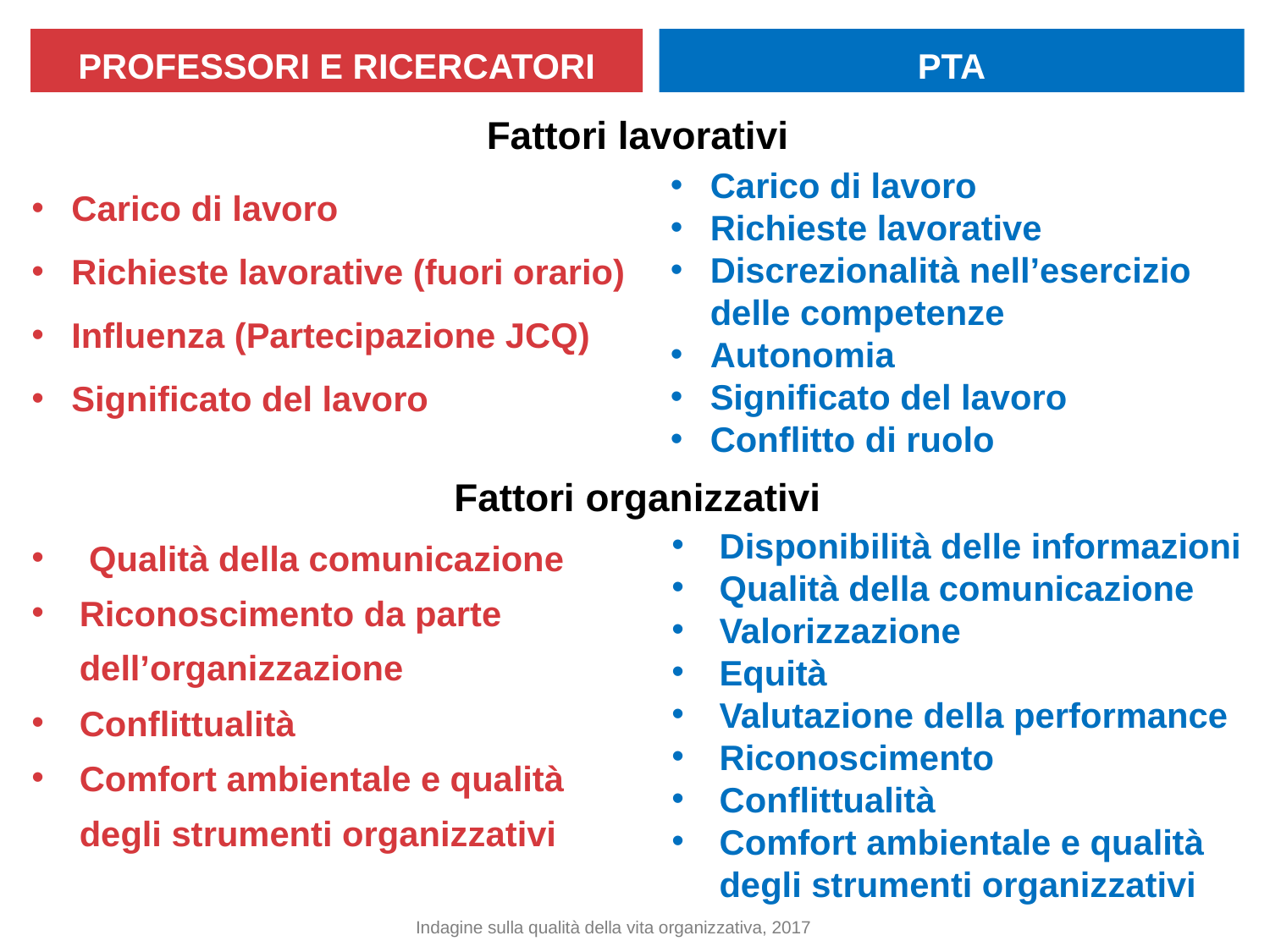

PROFESSORI E RICERCATORI
PTA
Fattori lavorativi
Carico di lavoro
Richieste lavorative
Discrezionalità nell’esercizio delle competenze
Autonomia
Significato del lavoro
Conflitto di ruolo
Carico di lavoro
Richieste lavorative (fuori orario)
Influenza (Partecipazione JCQ)
Significato del lavoro
Fattori organizzativi
 Qualità della comunicazione
Riconoscimento da parte dell’organizzazione
Conflittualità
Comfort ambientale e qualità degli strumenti organizzativi
Disponibilità delle informazioni
Qualità della comunicazione
Valorizzazione
Equità
Valutazione della performance
Riconoscimento
Conflittualità
Comfort ambientale e qualità degli strumenti organizzativi
Indagine sulla qualità della vita organizzativa, 2017